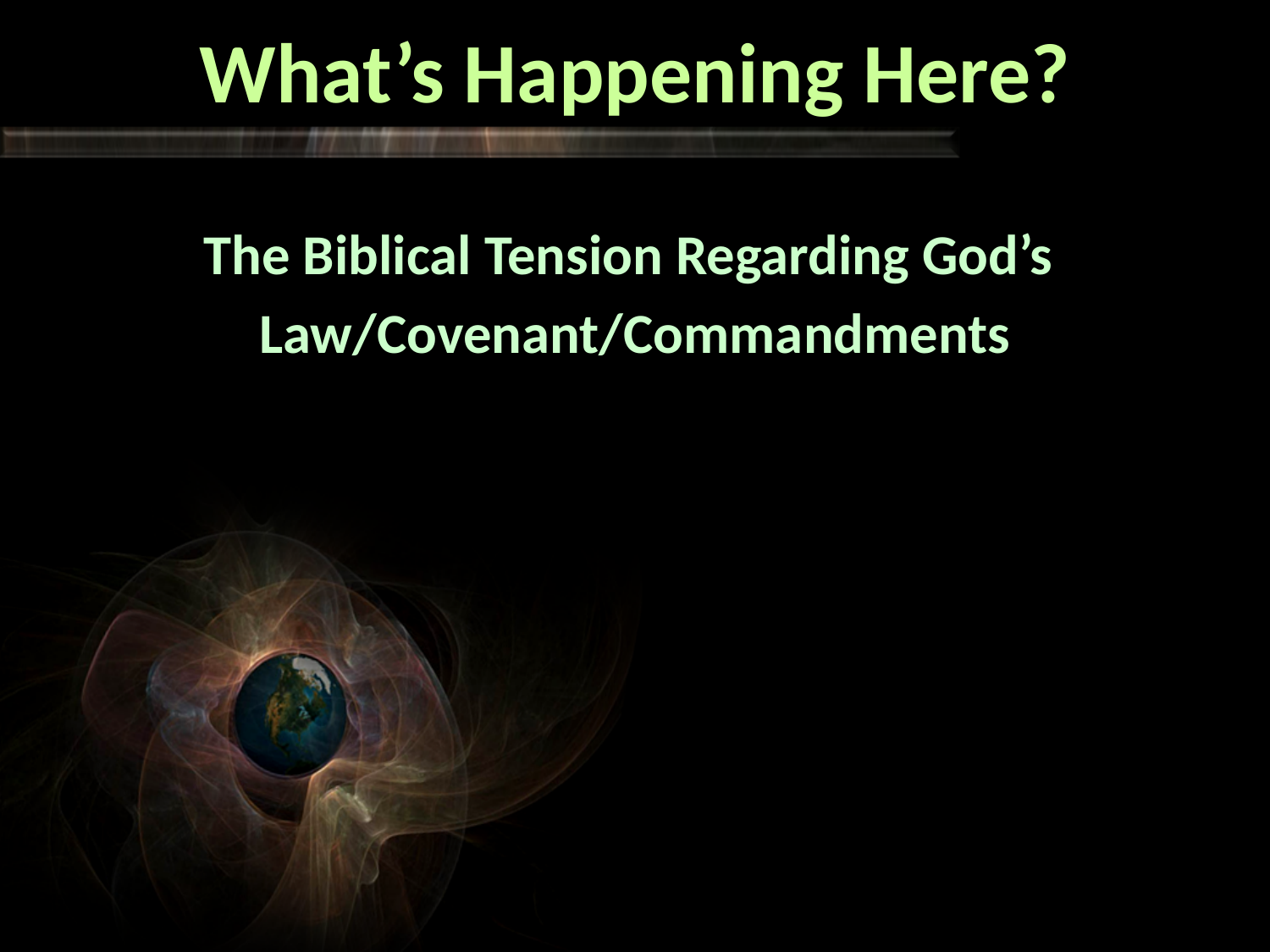

# What’s Happening Here?
The Biblical Tension Regarding God’s
Law/Covenant/Commandments